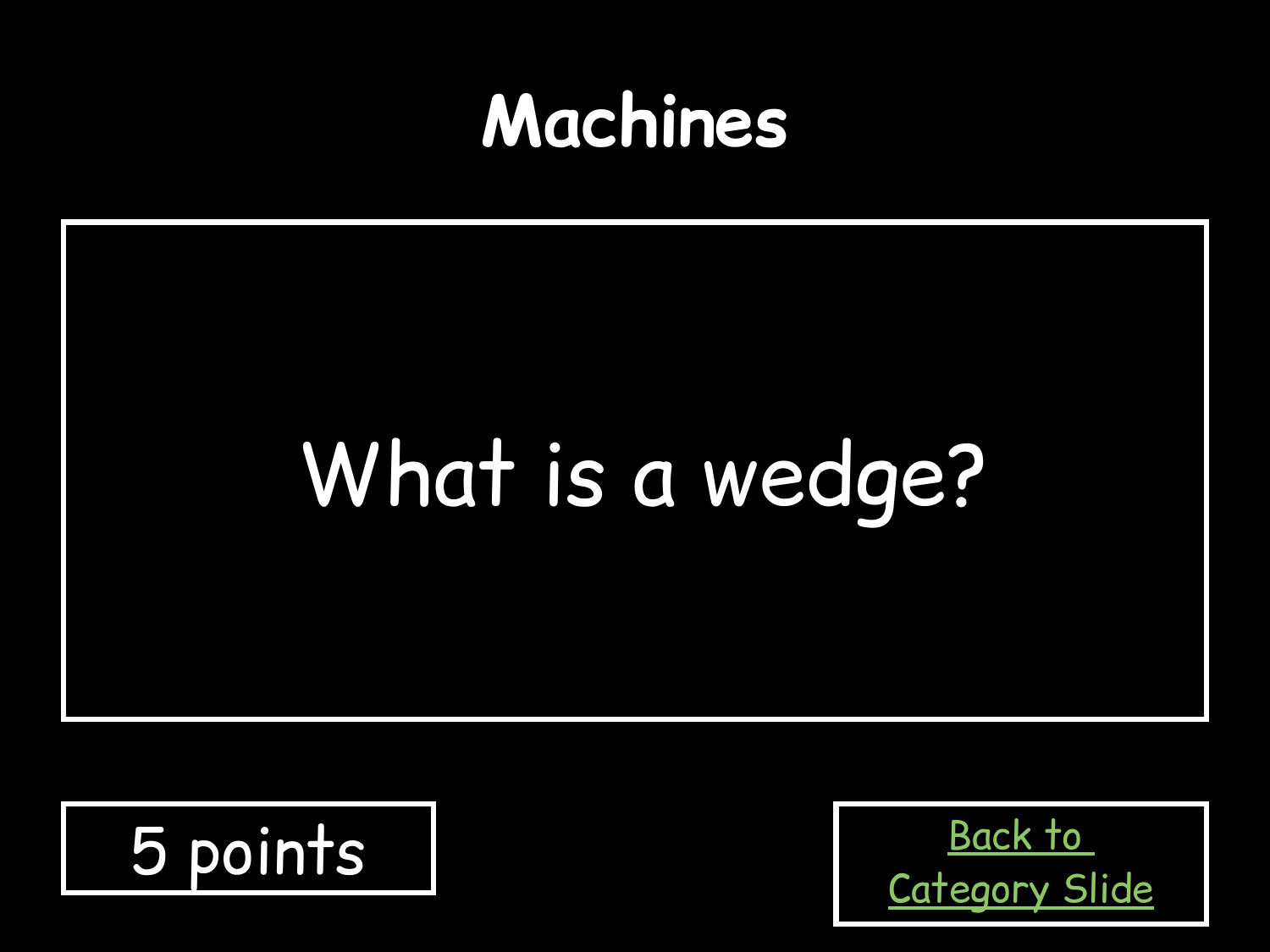

# Machines
What is a wedge?
5 points
Back to
Category Slide